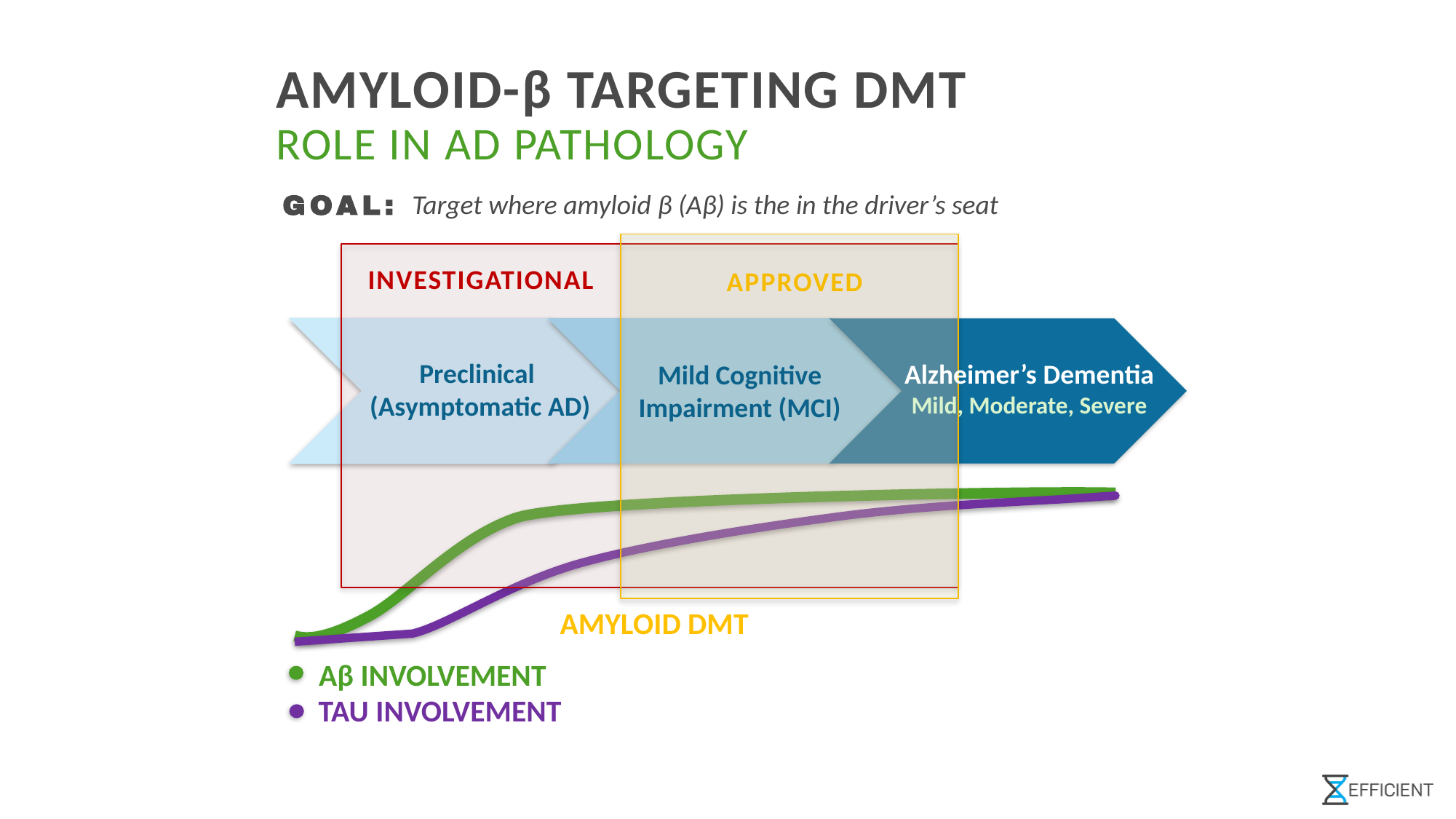

# AMYLOID-β TARGETING DMT role in aD pathology
GOAL: Target where amyloid β (Aβ) is the in the driver’s seat

investigational
Approved

Preclinical
(Asymptomatic AD)
Alzheimer’s Dementia
Mild, Moderate, Severe

Mild Cognitive Impairment (MCI)

 Amyloid DMT
Aβ involvement

TAU involvement